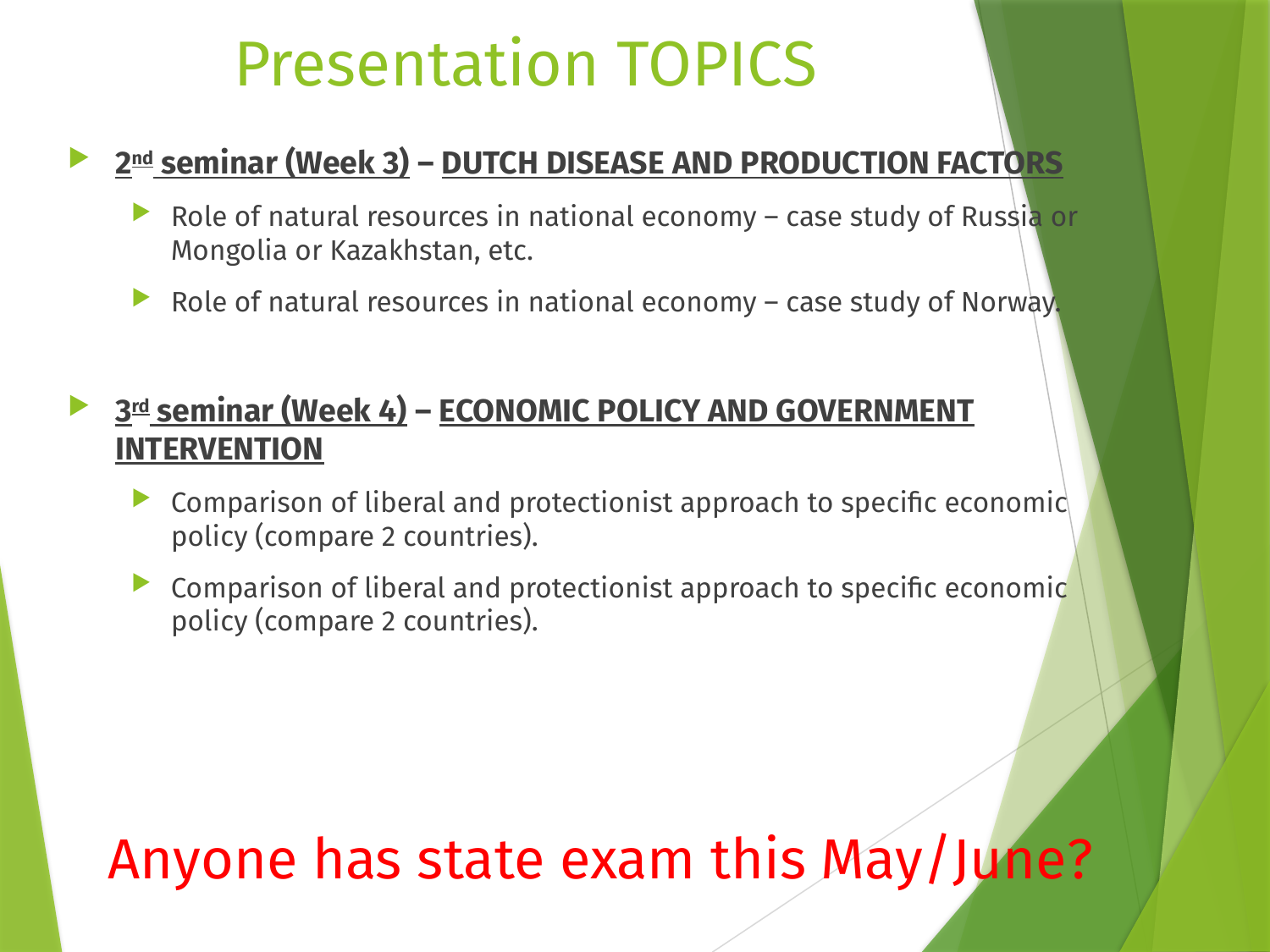

# Presentation TOPICS
2nd seminar (Week 3) – DUTCH DISEASE AND PRODUCTION FACTORS
Role of natural resources in national economy – case study of Russia or Mongolia or Kazakhstan, etc.
Role of natural resources in national economy – case study of Norway.

3rd seminar (Week 4) – ECONOMIC POLICY AND GOVERNMENT INTERVENTION
Comparison of liberal and protectionist approach to specific economic policy (compare 2 countries).
Comparison of liberal and protectionist approach to specific economic policy (compare 2 countries).
Anyone has state exam this May/June?